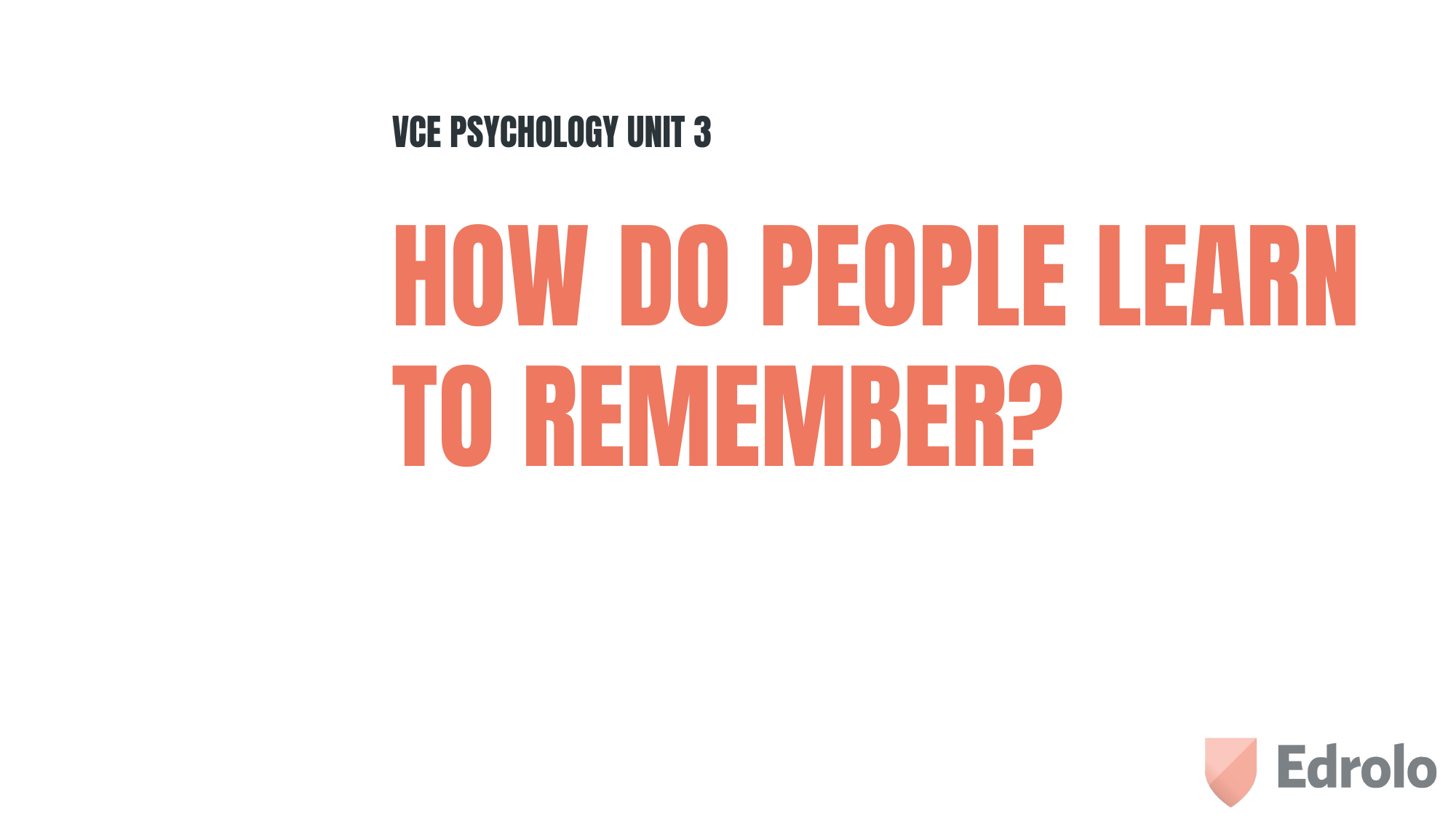

VCE PSYCHOLOGY UNIT 3
HOW DO PEOPLE LEARN TO REMEMBER?